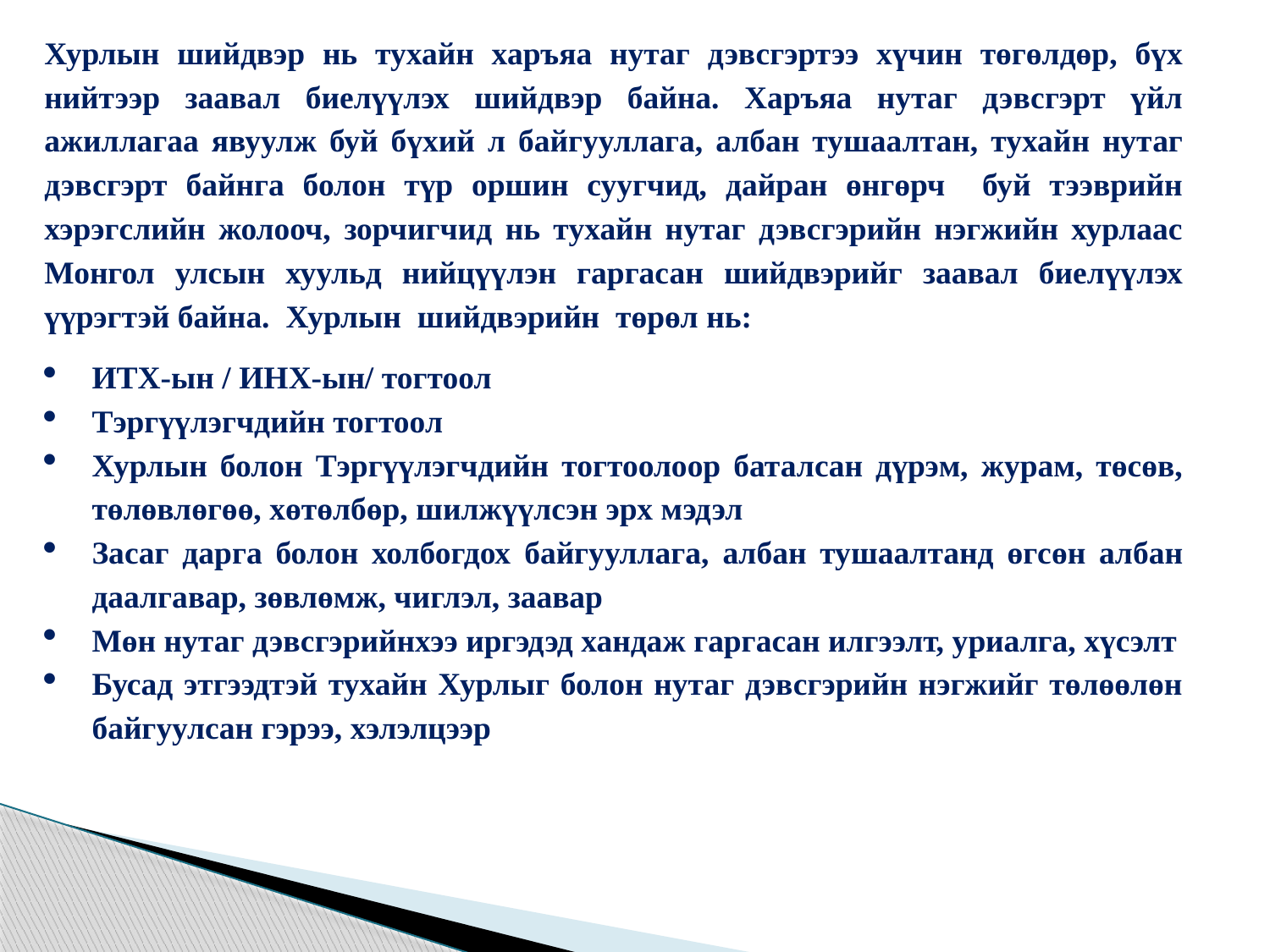

Хурлын шийдвэр нь тухайн харъяа нутаг дэвсгэртээ хүчин төгөлдөр, бүх нийтээр заавал биелүүлэх шийдвэр байна. Харъяа нутаг дэвсгэрт үйл ажиллагаа явуулж буй бүхий л байгууллага, албан тушаалтан, тухайн нутаг дэвсгэрт байнга болон түр оршин суугчид, дайран өнгөрч  буй тээврийн хэрэгслийн жолооч, зорчигчид нь тухайн нутаг дэвсгэрийн нэгжийн хурлаас Монгол улсын хуульд нийцүүлэн гаргасан шийдвэрийг заавал биелүүлэх үүрэгтэй байна.  Хурлын  шийдвэрийн  төрөл нь:
ИТХ-ын / ИНХ-ын/ тогтоол
Тэргүүлэгчдийн тогтоол
Хурлын болон Тэргүүлэгчдийн тогтоолоор баталсан дүрэм, журам, төсөв, төлөвлөгөө, хөтөлбөр, шилжүүлсэн эрх мэдэл
Засаг дарга болон холбогдох байгууллага, албан тушаалтанд өгсөн албан даалгавар, зөвлөмж, чиглэл, заавар
Мөн нутаг дэвсгэрийнхээ иргэдэд хандаж гаргасан илгээлт, уриалга, хүсэлт
Бусад этгээдтэй тухайн Хурлыг болон нутаг дэвсгэрийн нэгжийг төлөөлөн байгуулсан гэрээ, хэлэлцээр